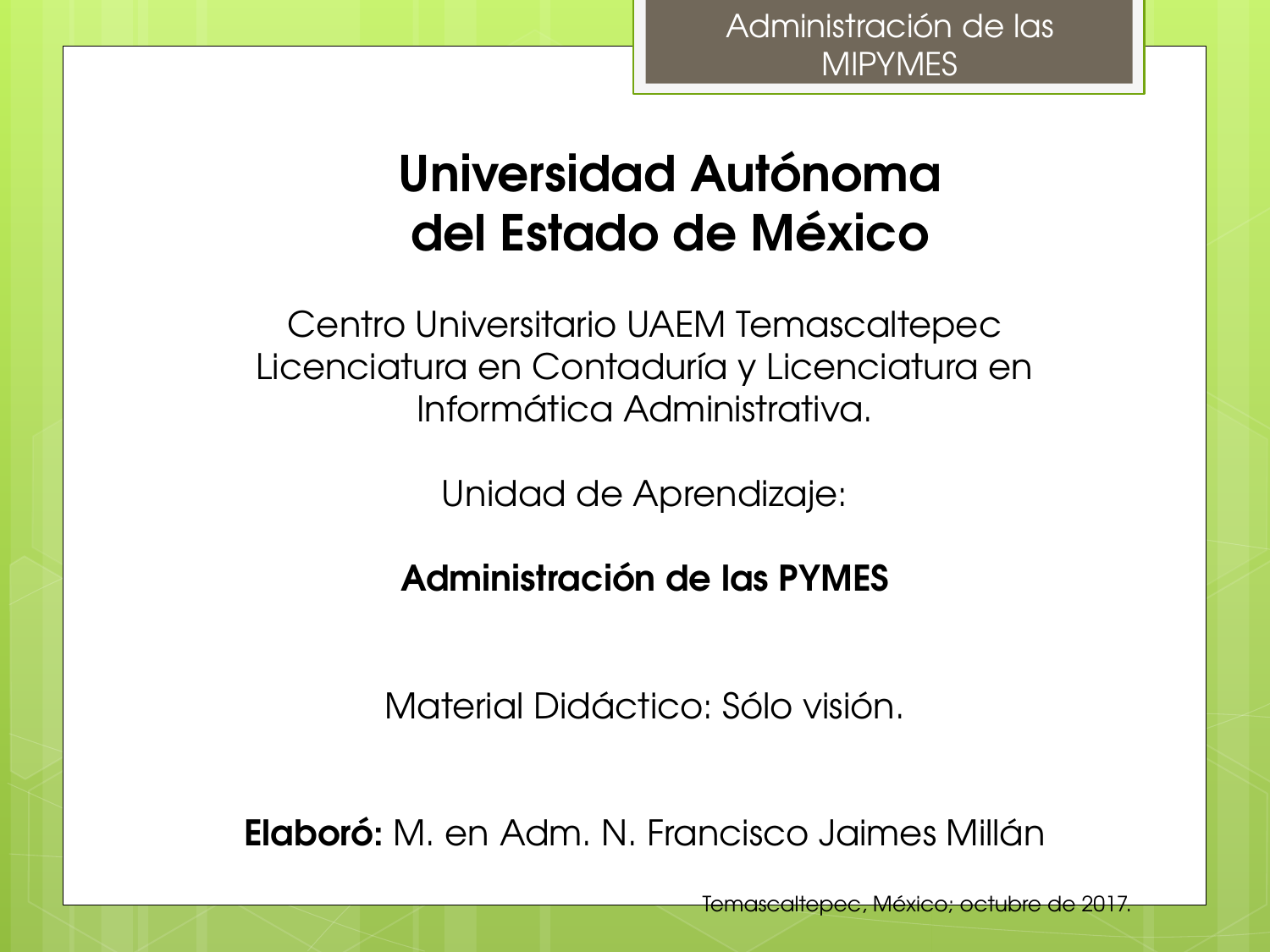

Administración de las MIPYMES

#
Universidad Autónoma del Estado de México
Centro Universitario UAEM Temascaltepec
Licenciatura en Contaduría y Licenciatura en Informática Administrativa.

Unidad de Aprendizaje:

Administración de las PYMES

Material Didáctico: Sólo visión.

Elaboró: M. en Adm. N. Francisco Jaimes Millán

Temascaltepec, México; octubre de 2017.